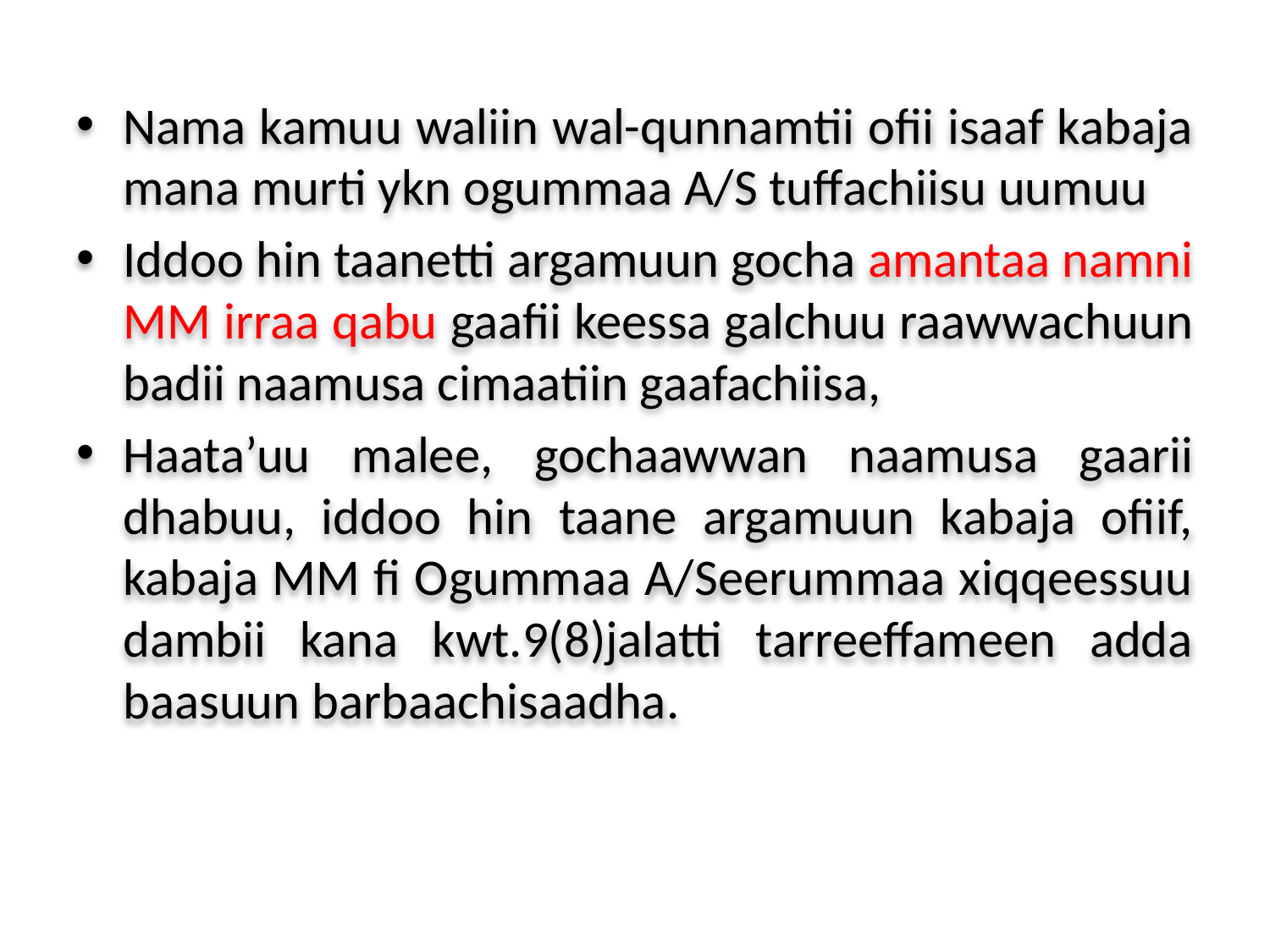

Nama kamuu waliin wal-qunnamtii ofii isaaf kabaja mana murti ykn ogummaa A/S tuffachiisu uumuu
Iddoo hin taanetti argamuun gocha amantaa namni MM irraa qabu gaafii keessa galchuu raawwachuun badii naamusa cimaatiin gaafachiisa,
Haata’uu malee, gochaawwan naamusa gaarii dhabuu, iddoo hin taane argamuun kabaja ofiif, kabaja MM fi Ogummaa A/Seerummaa xiqqeessuu dambii kana kwt.9(8)jalatti tarreeffameen adda baasuun barbaachisaadha.